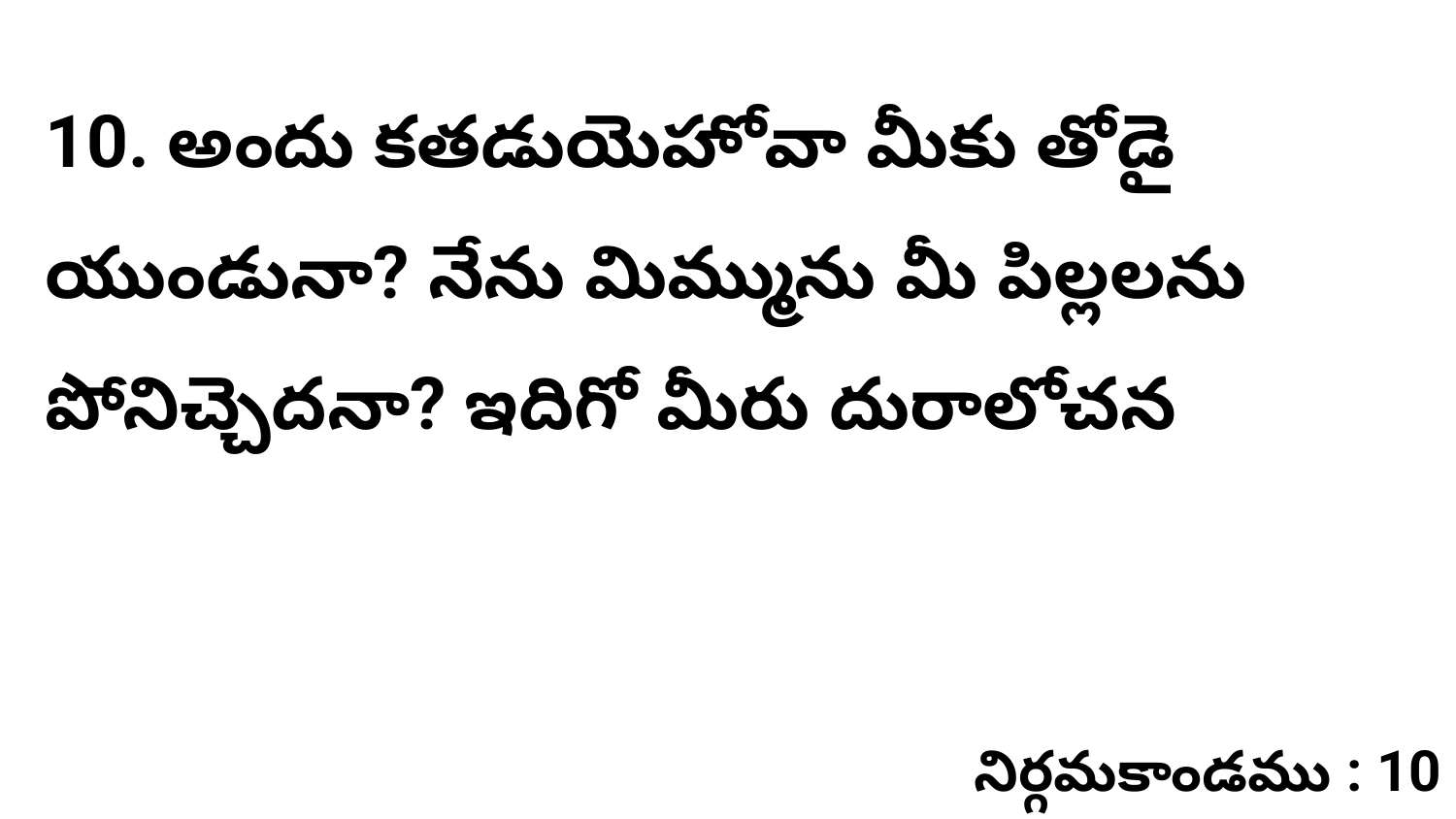

10. అందు కతడుయెహోవా మీకు తోడై యుండునా? నేను మిమ్మును మీ పిల్లలను పోనిచ్చెదనా? ఇదిగో మీరు దురాలోచన
నిర్గమకాండము : 10